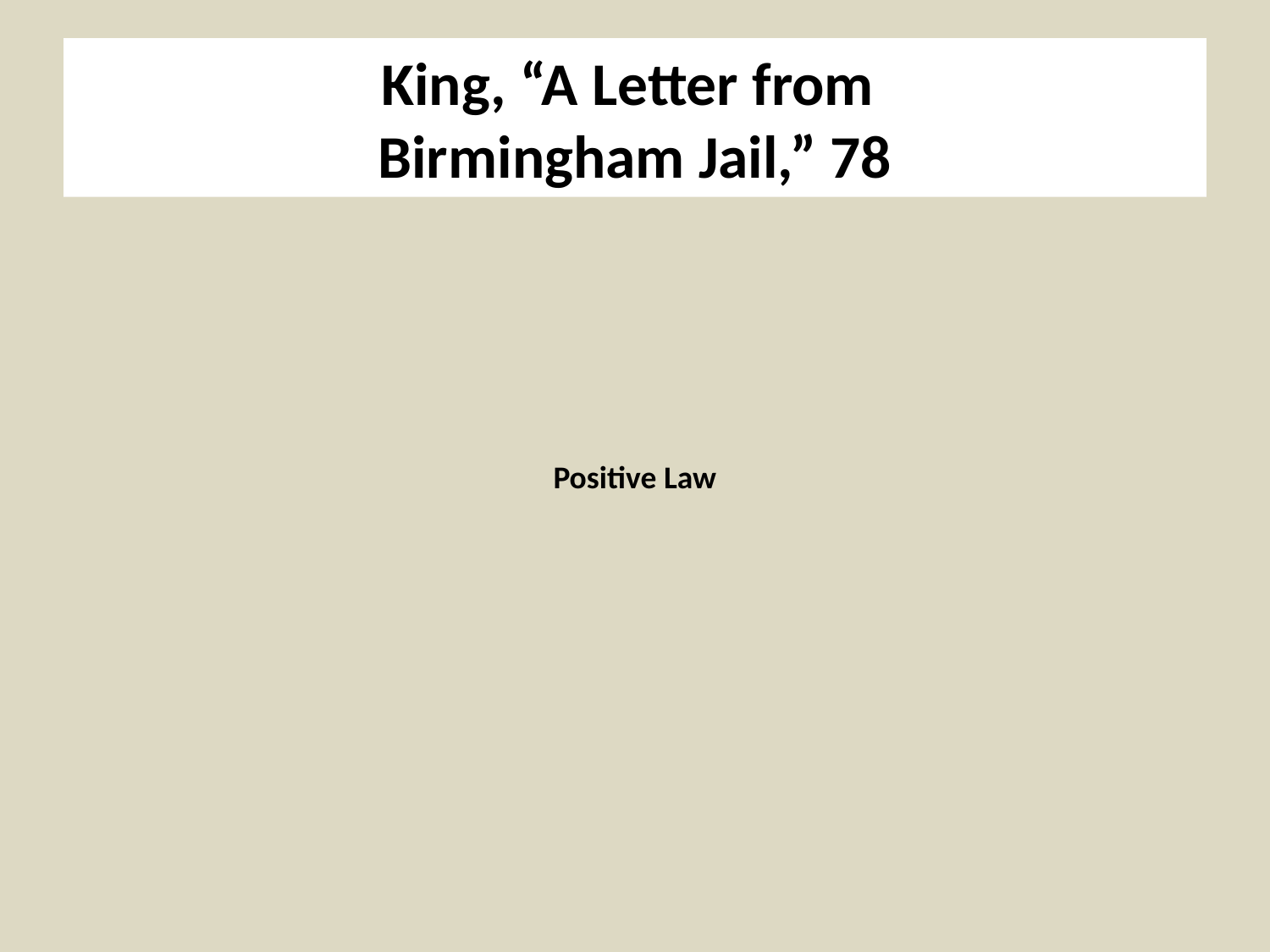

# King, “A Letter from Birmingham Jail,” 78

Positive Law